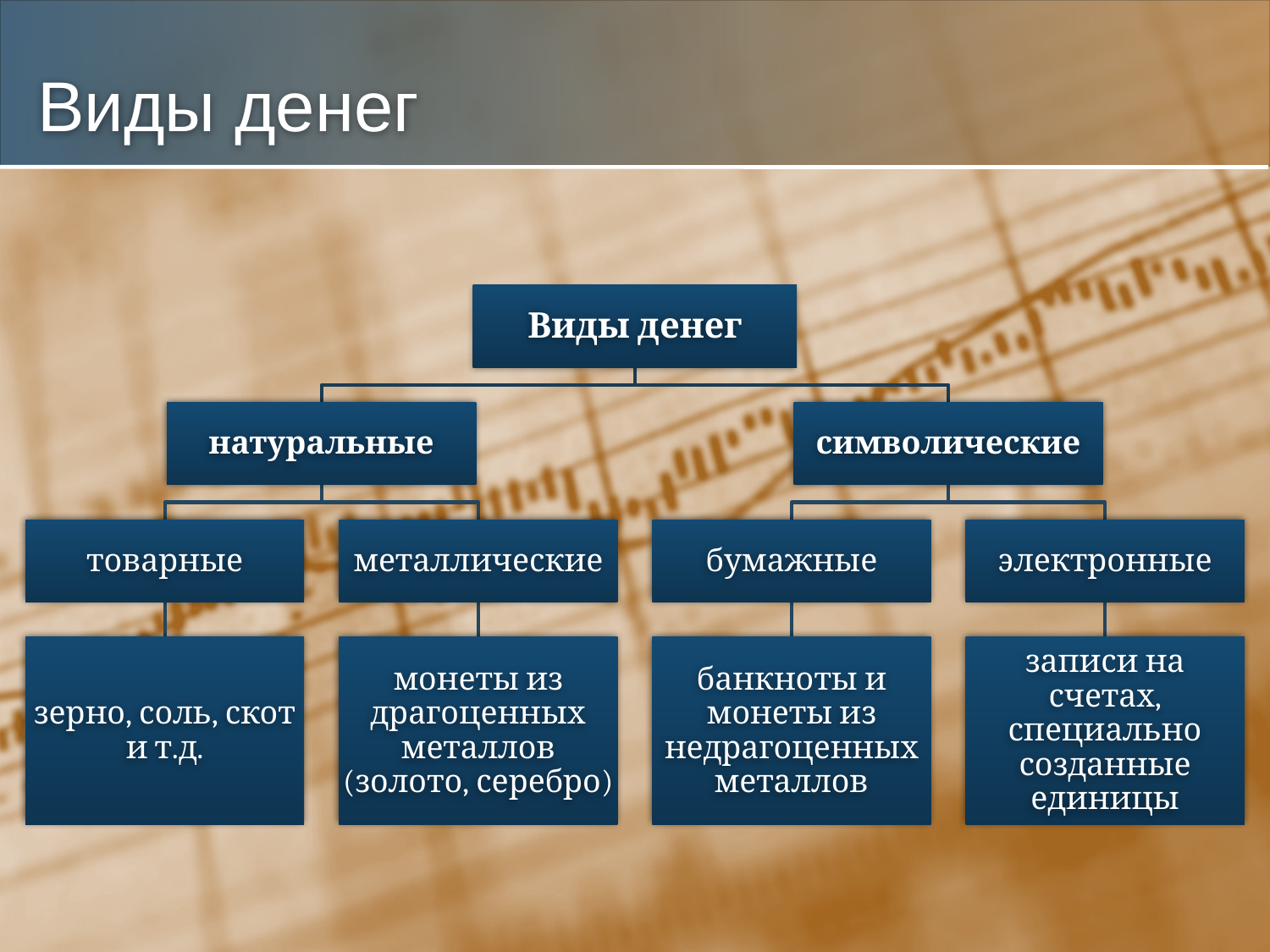

# Виды денег

Виды денег

натуральные

символические

товарные

металлические

бумажные

электронные

зерно, соль, скот и т.д.

монеты из драгоценных металлов (золото, серебро)

банкноты и монеты из недрагоценных металлов

записи на счетах, специально созданные единицы